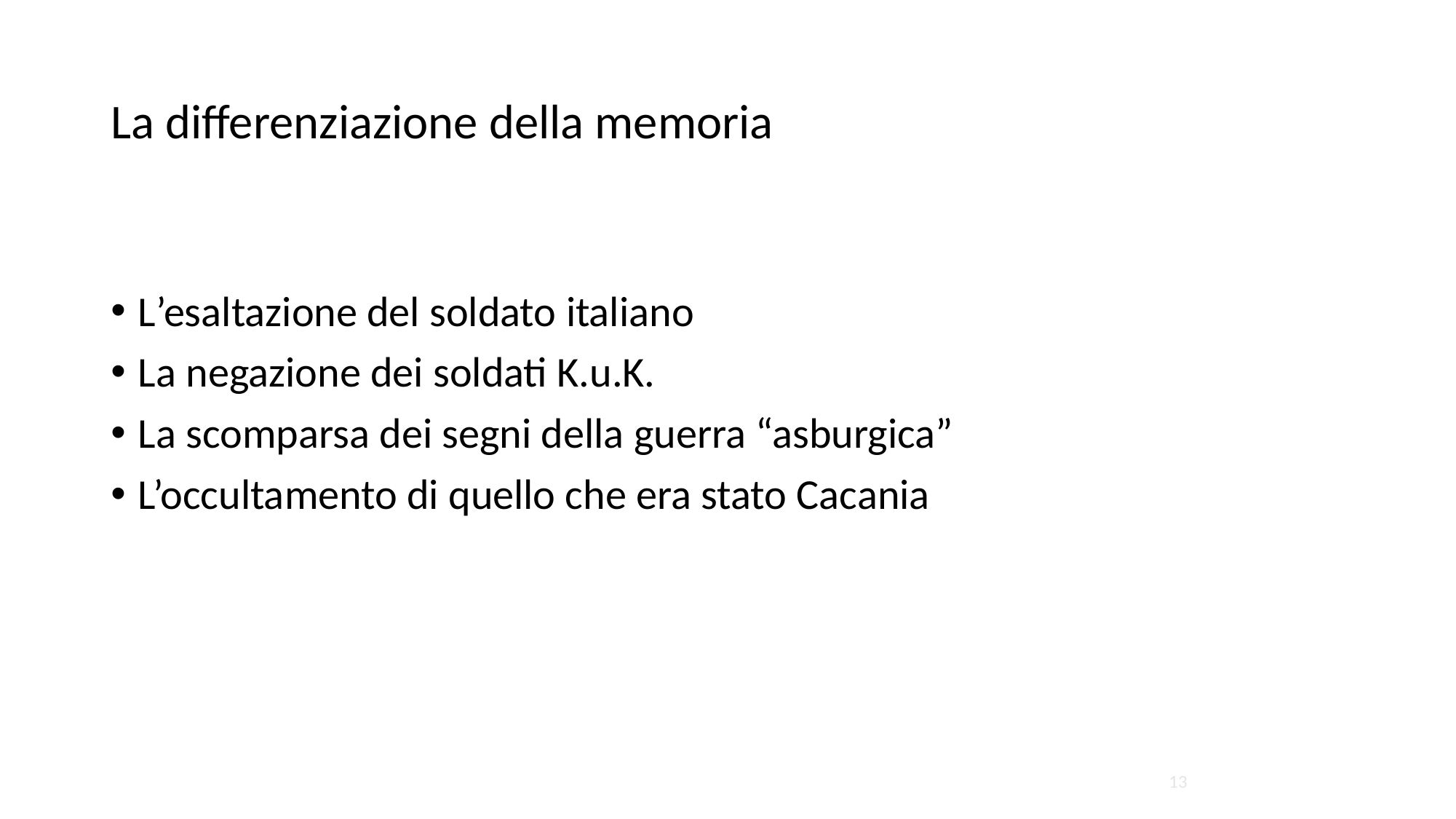

# La differenziazione della memoria

L’esaltazione del soldato italiano
La negazione dei soldati K.u.K.
La scomparsa dei segni della guerra “asburgica”
L’occultamento di quello che era stato Cacania

13